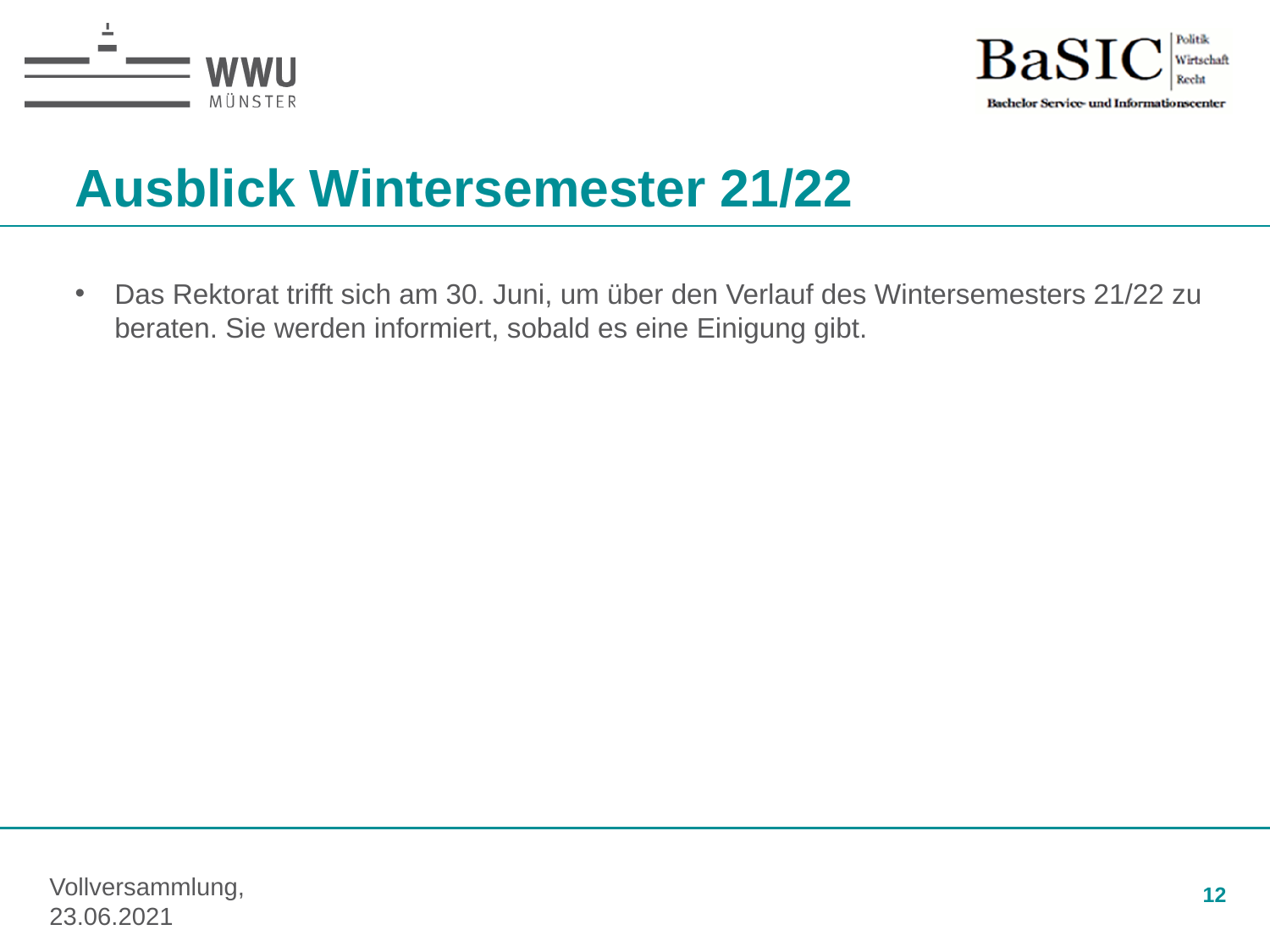

Ausblick Wintersemester 21/22
Das Rektorat trifft sich am 30. Juni, um über den Verlauf des Wintersemesters 21/22 zu beraten. Sie werden informiert, sobald es eine Einigung gibt.

12